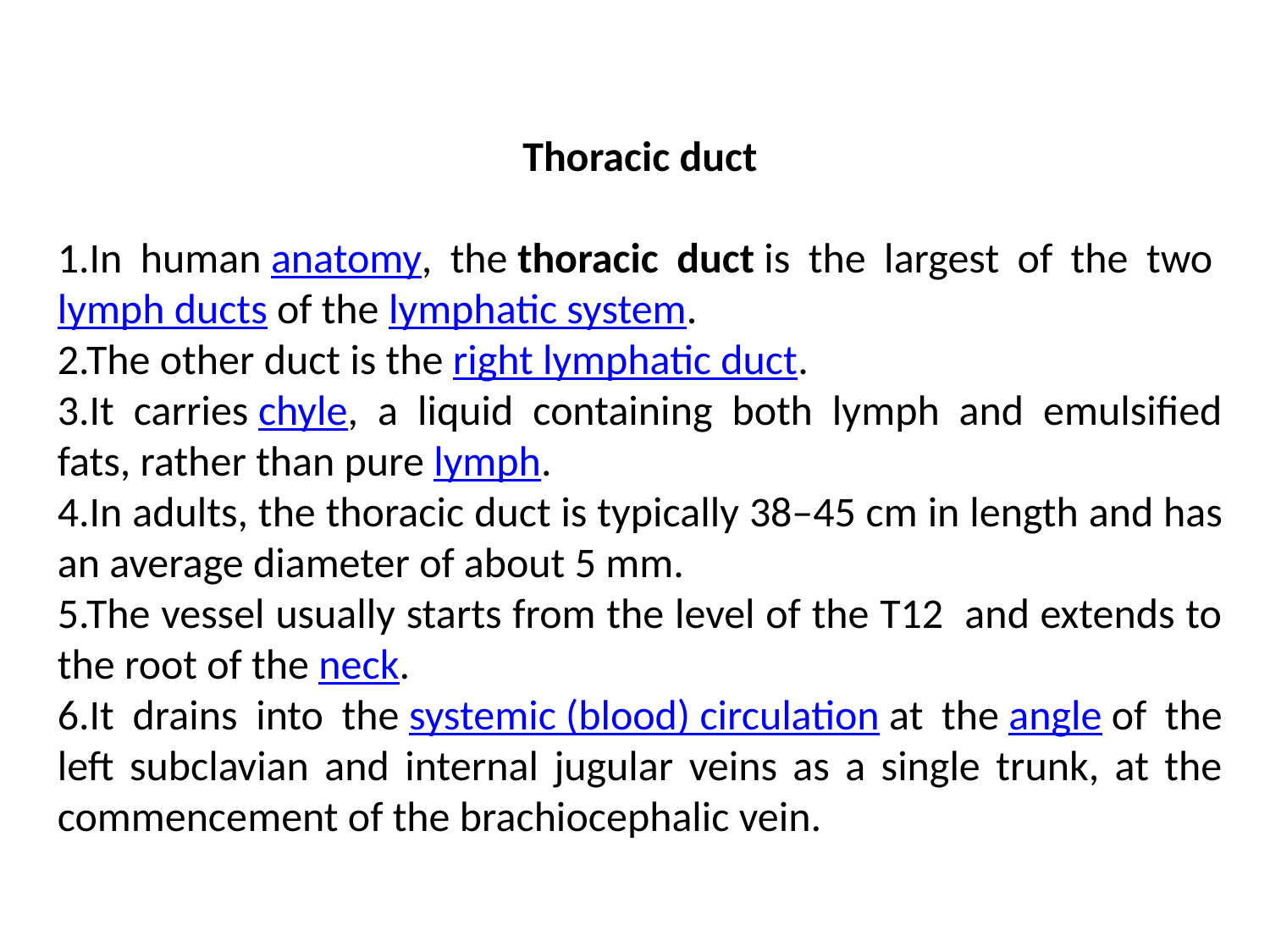

Thoracic duct

1.In human anatomy, the thoracic duct is the largest of the two lymph ducts of the lymphatic system.
2.The other duct is the right lymphatic duct.
3.It carries chyle, a liquid containing both lymph and emulsified fats, rather than pure lymph.
4.In adults, the thoracic duct is typically 38–45 cm in length and has an average diameter of about 5 mm.
5.The vessel usually starts from the level of the T12  and extends to the root of the neck.
6.It drains into the systemic (blood) circulation at the angle of the left subclavian and internal jugular veins as a single trunk, at the commencement of the brachiocephalic vein.